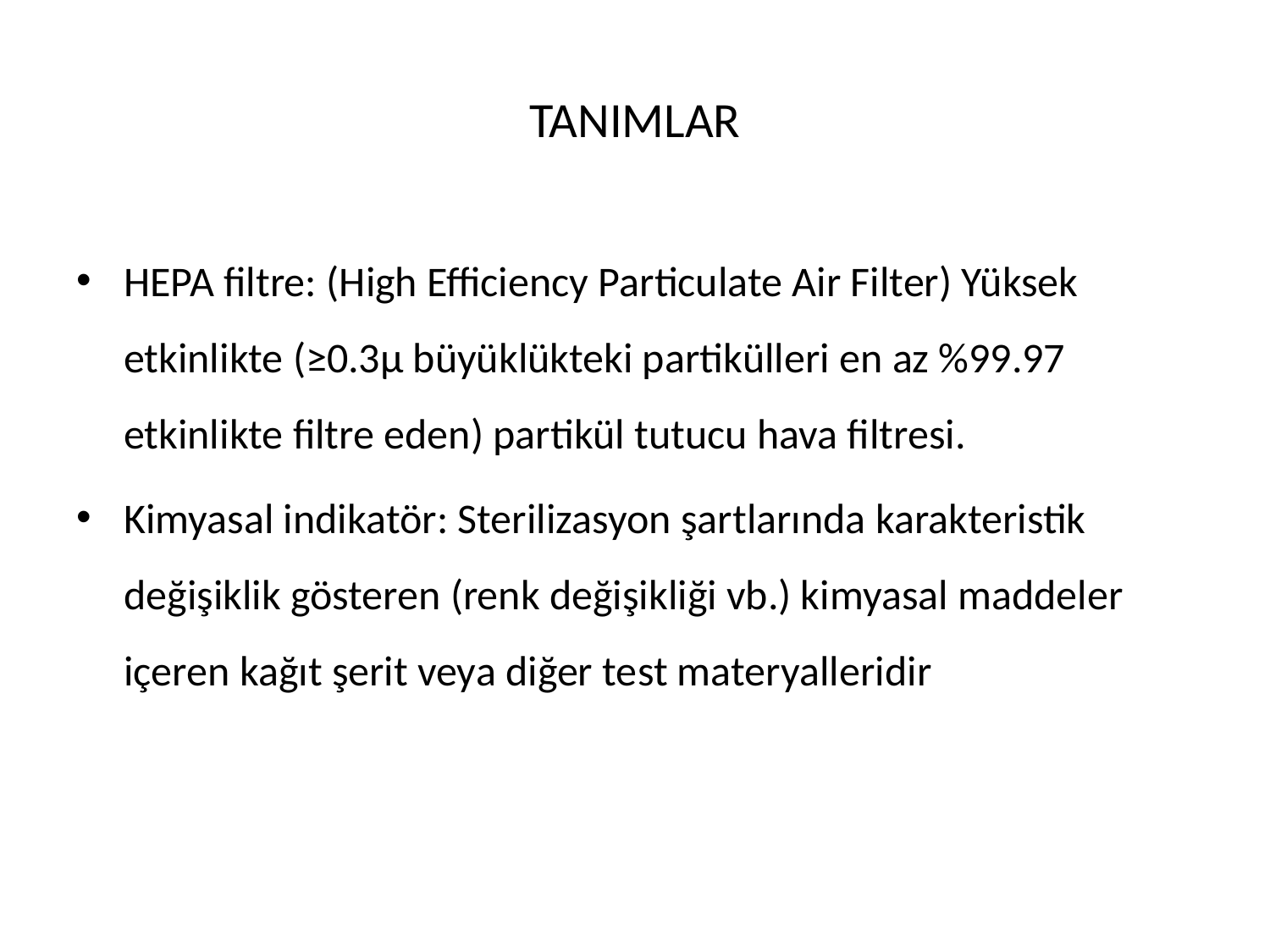

# TANIMLAR
HEPA filtre: (High Efficiency Particulate Air Filter) Yüksek etkinlikte (≥0.3µ büyüklükteki partikülleri en az %99.97 etkinlikte filtre eden) partikül tutucu hava filtresi.
Kimyasal indikatör: Sterilizasyon şartlarında karakteristik değişiklik gösteren (renk değişikliği vb.) kimyasal maddeler içeren kağıt şerit veya diğer test materyalleridir